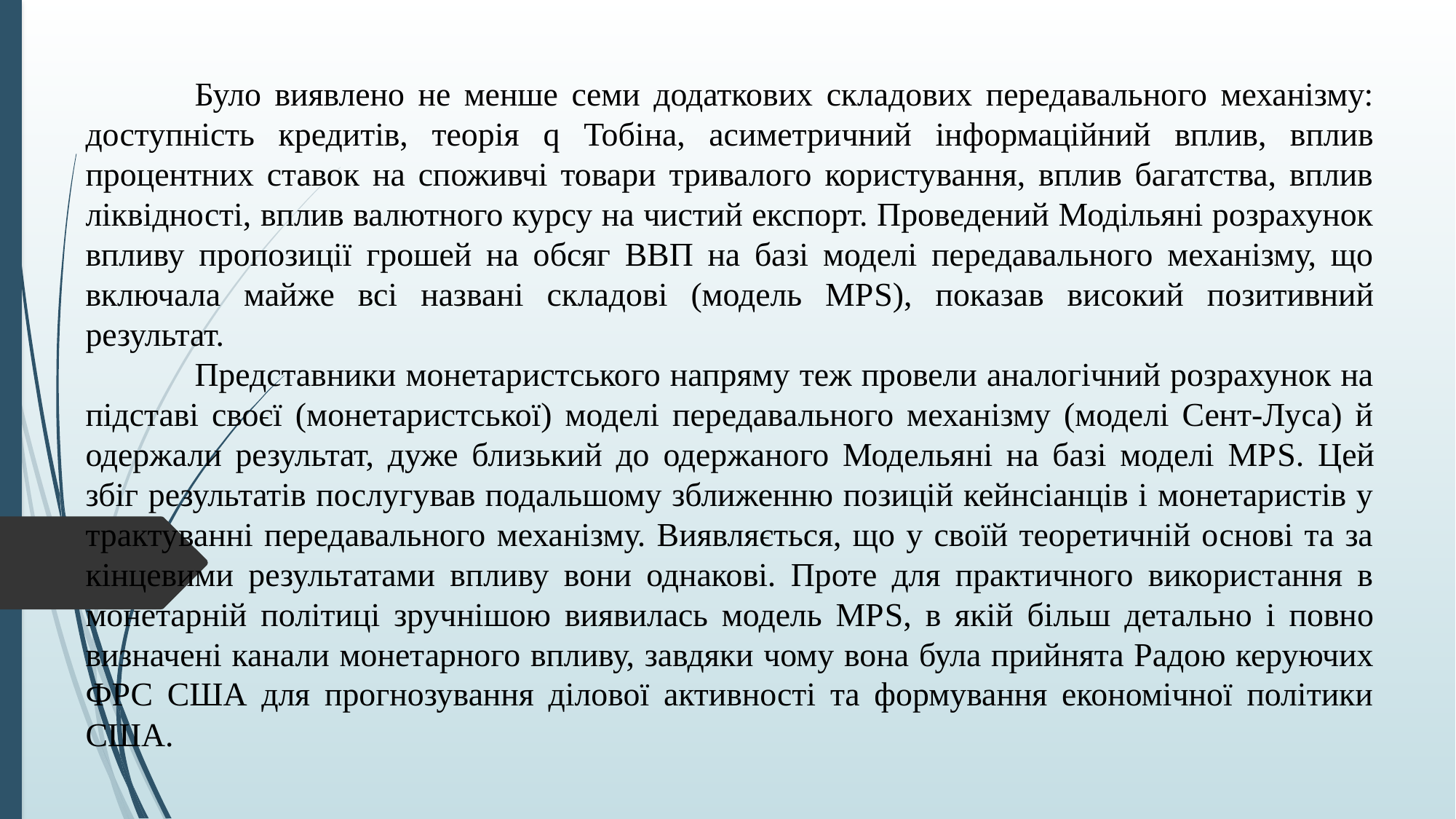

Було виявлено не менше семи додаткових складових передавального механізму: доступність кредитів, теорія q Тобіна, асиметричний інформаційний вплив, вплив процентних ставок на споживчі товари тривалого користування, вплив багатства, вплив ліквідності, вплив валютного курсу на чистий експорт. Проведений Модільяні розрахунок впливу пропозиції грошей на обсяг ВВП на базі моделі передавального механізму, що включала майже всі названі складові (модель МРS), показав високий позитивний результат.
	Представники монетаристського напряму теж провели аналогічний розрахунок на підставі своєї (монетаристської) моделі передавального механізму (моделі Сент-Луса) й одержали результат, дуже близький до одержаного Модельяні на базі моделі МРS. Цей збіг результатів послугував подальшому зближенню позицій кейнсіанців і монетаристів у трактуванні передавального механізму. Виявляється, що у своїй теоретичній основі та за кінцевими результатами впливу вони однакові. Проте для практичного використання в монетарній політиці зручнішою виявилась модель МРS, в якій більш детально і повно визначені канали монетарного впливу, завдяки чому вона була прийнята Радою керуючих ФРС США для прогнозування ділової активності та формування економічної політики США.